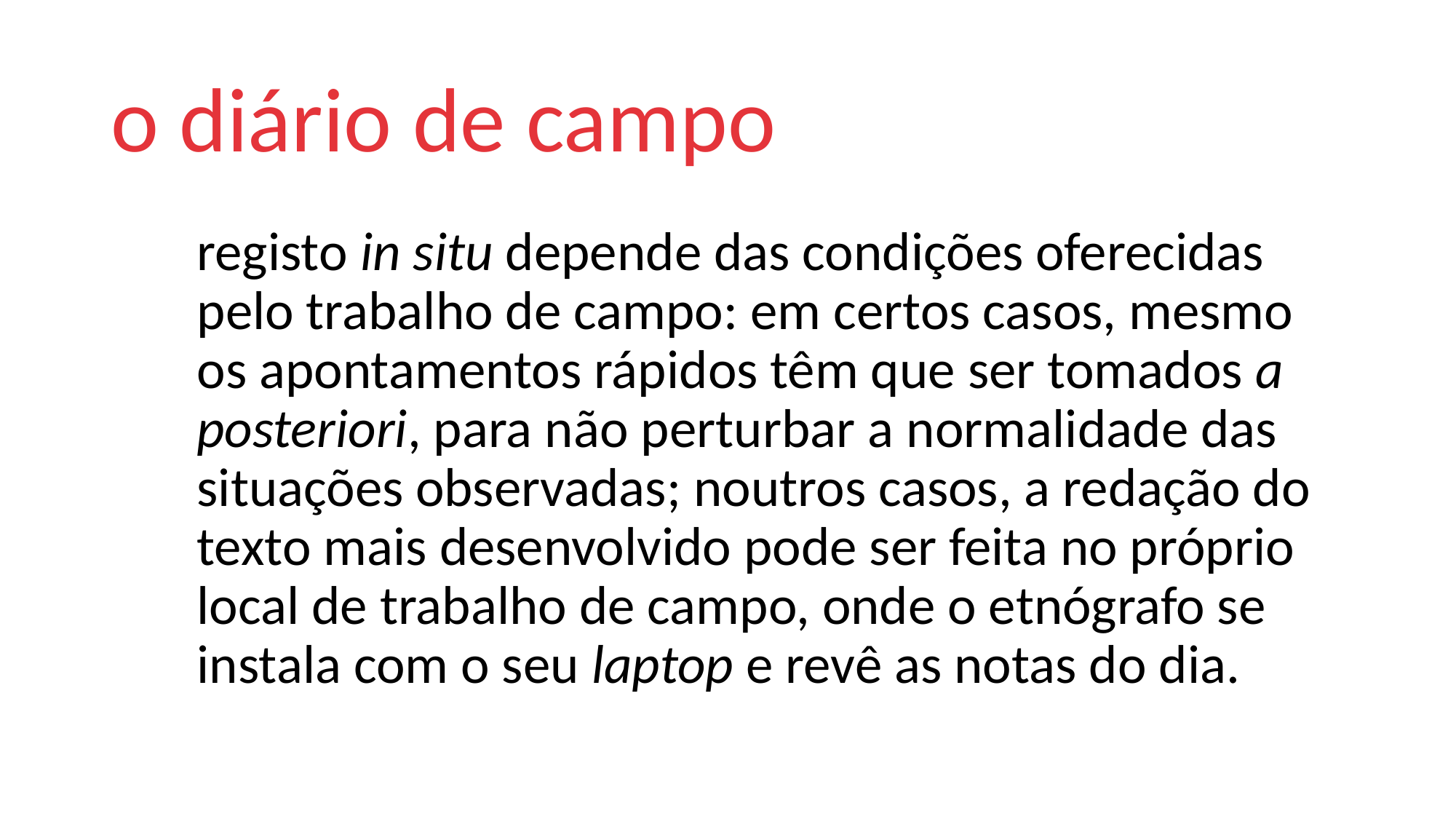

# o diário de campo
registo in situ depende das condições oferecidas pelo trabalho de campo: em certos casos, mesmo os apontamentos rápidos têm que ser tomados a posteriori, para não perturbar a normalidade das situações observadas; noutros casos, a redação do texto mais desenvolvido pode ser feita no próprio local de trabalho de campo, onde o etnógrafo se instala com o seu laptop e revê as notas do dia.